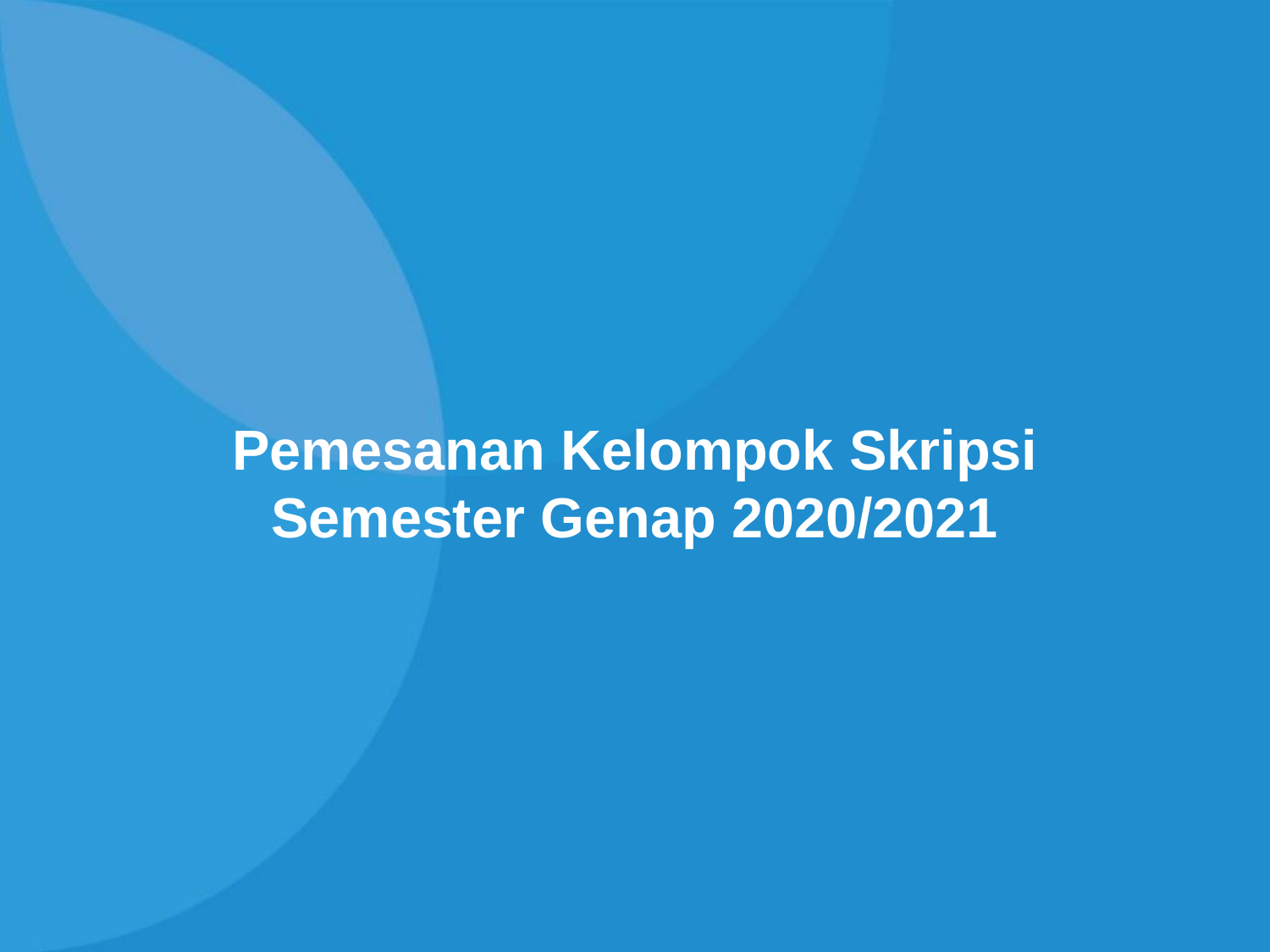

# Pemesanan Kelompok Skripsi Semester Genap 2020/2021